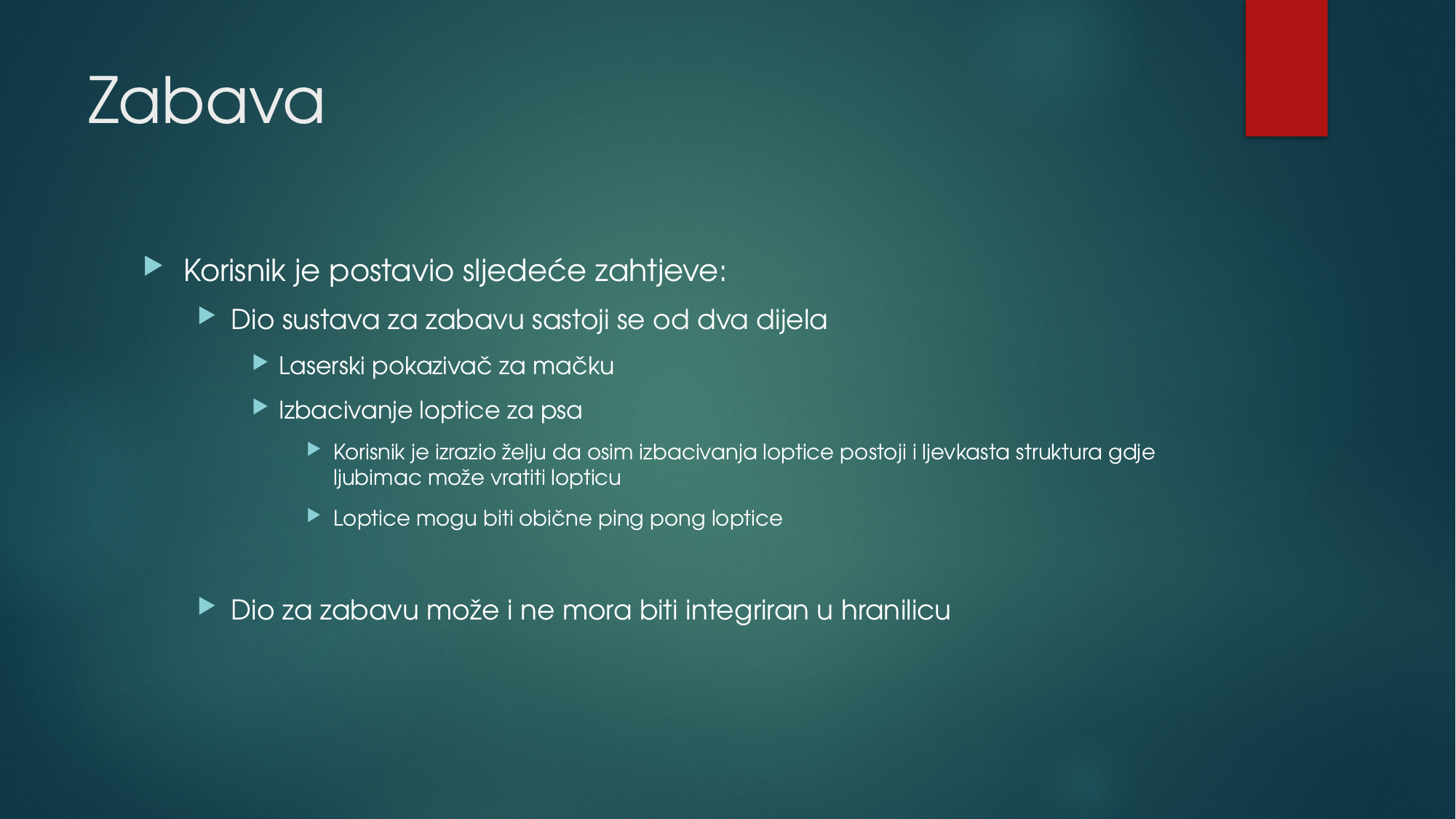

# Zabava
Korisnik je postavio sljedeće zahtjeve:
Dio sustava za zabavu sastoji se od dva dijela
Laserski pokazivač za mačku
Izbacivanje loptice za psa
Korisnik je izrazio želju da osim izbacivanja loptice postoji i ljevkasta struktura gdje ljubimac može vratiti lopticu
Loptice mogu biti obične ping pong loptice

Dio za zabavu može i ne mora biti integriran u hranilicu